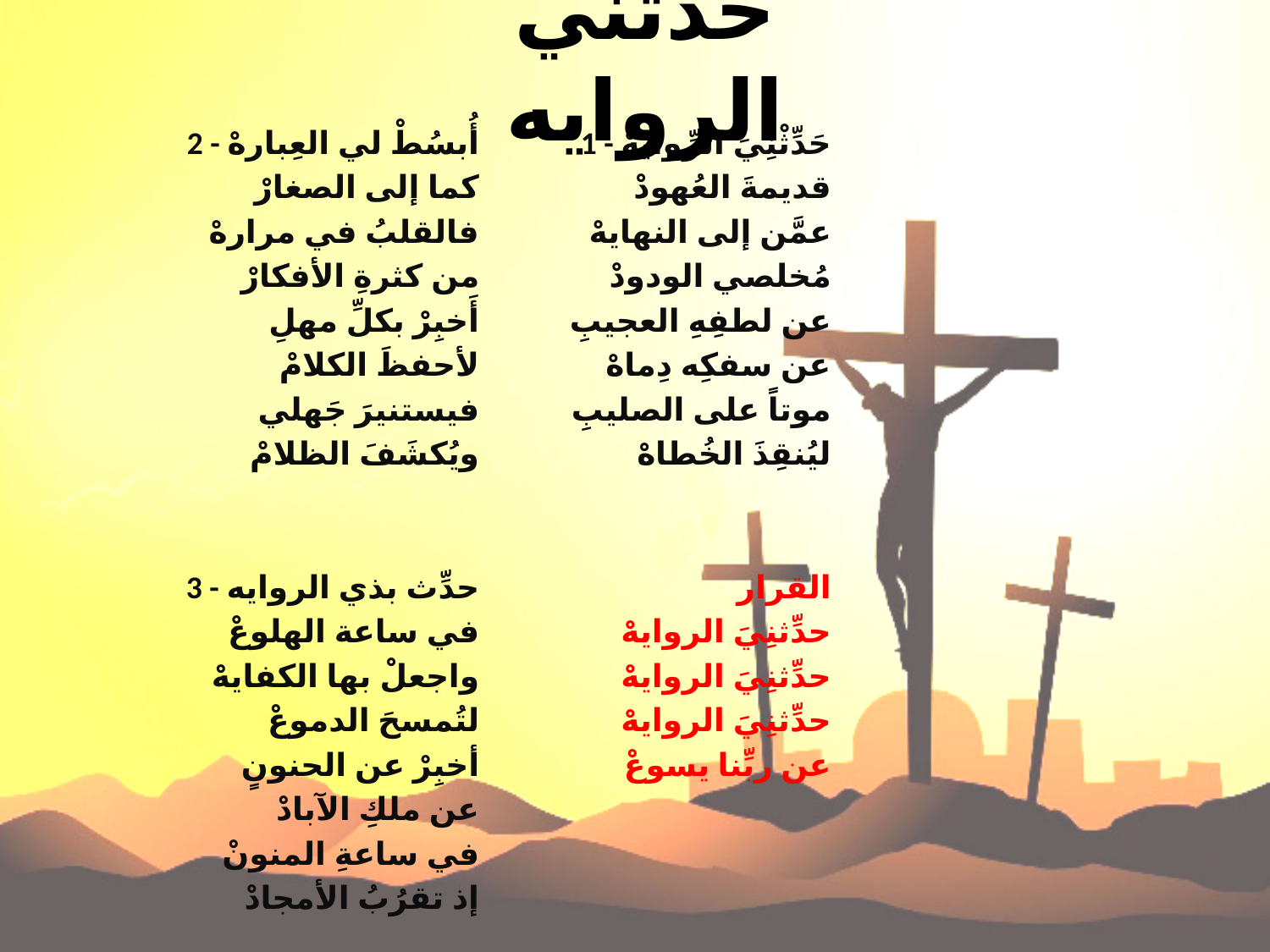

# حدثني الروايه
2 - أُبسُطْ لي العِبارهْ
كما إلى الصغارْ
فالقلبُ في مرارهْ
من كثرةِ الأفكارْ
أَخبِرْ بكلِّ مهلِ
لأحفظَ الكلامْ
فيستنيرَ جَهلي
ويُكشَفَ الظلامْ

3 - حدِّث بذي الروايه
في ساعة الهلوعْ
واجعلْ بها الكفايهْ
لتُمسحَ الدموعْ
أخبِرْ عن الحنونٍ
عن ملكِ الآبادْ
في ساعةِ المنونْ
إذ تقرُبُ الأمجادْ
1 - حَدِّثْنِيَ الرِّوايهْ
قديمةَ العُهودْ
عمَّن إلى النهايهْ
مُخلصي الودودْ
عن لطفِهِ العجيبِ
عن سفكِه دِماهْ
موتاً على الصليبِ
ليُنقِذَ الخُطاهْ

القرار
حدِّثنِيَ الروايهْ
حدِّثنِيَ الروايهْ
حدِّثنِيَ الروايهْ
عن ربِّنا يسوعْ